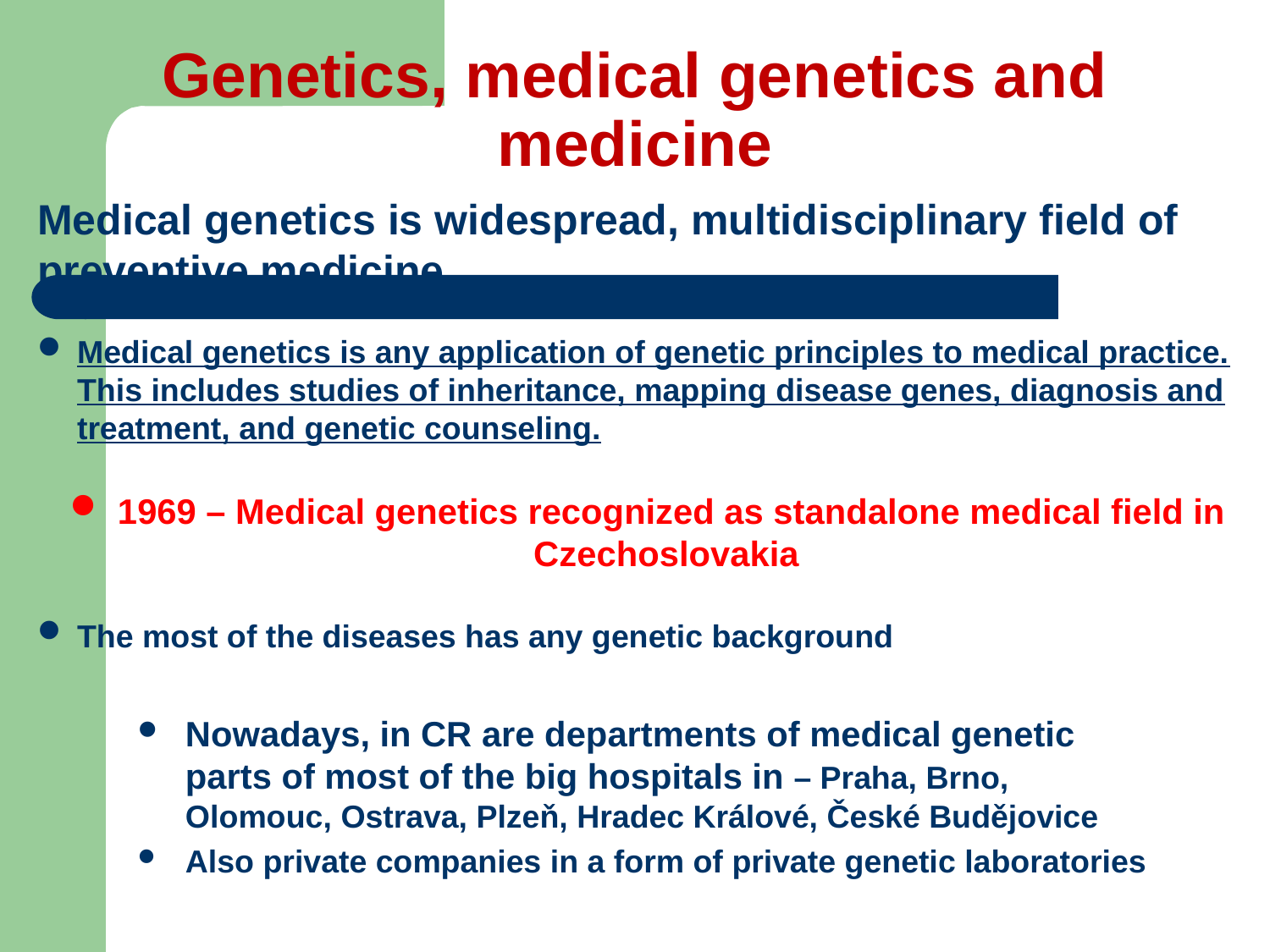

# Genetics, medical genetics and medicine
Medical genetics is widespread, multidisciplinary field of preventive medicine

Medical genetics is any application of genetic principles to medical practice. This includes studies of inheritance, mapping disease genes, diagnosis and treatment, and genetic counseling.

1969 – Medical genetics recognized as standalone medical field in Czechoslovakia

The most of the diseases has any genetic background

Nowadays, in CR are departments of medical genetic parts of most of the big hospitals in – Praha, Brno, Olomouc, Ostrava, Plzeň, Hradec Králové, České Budějovice
Also private companies in a form of private genetic laboratories